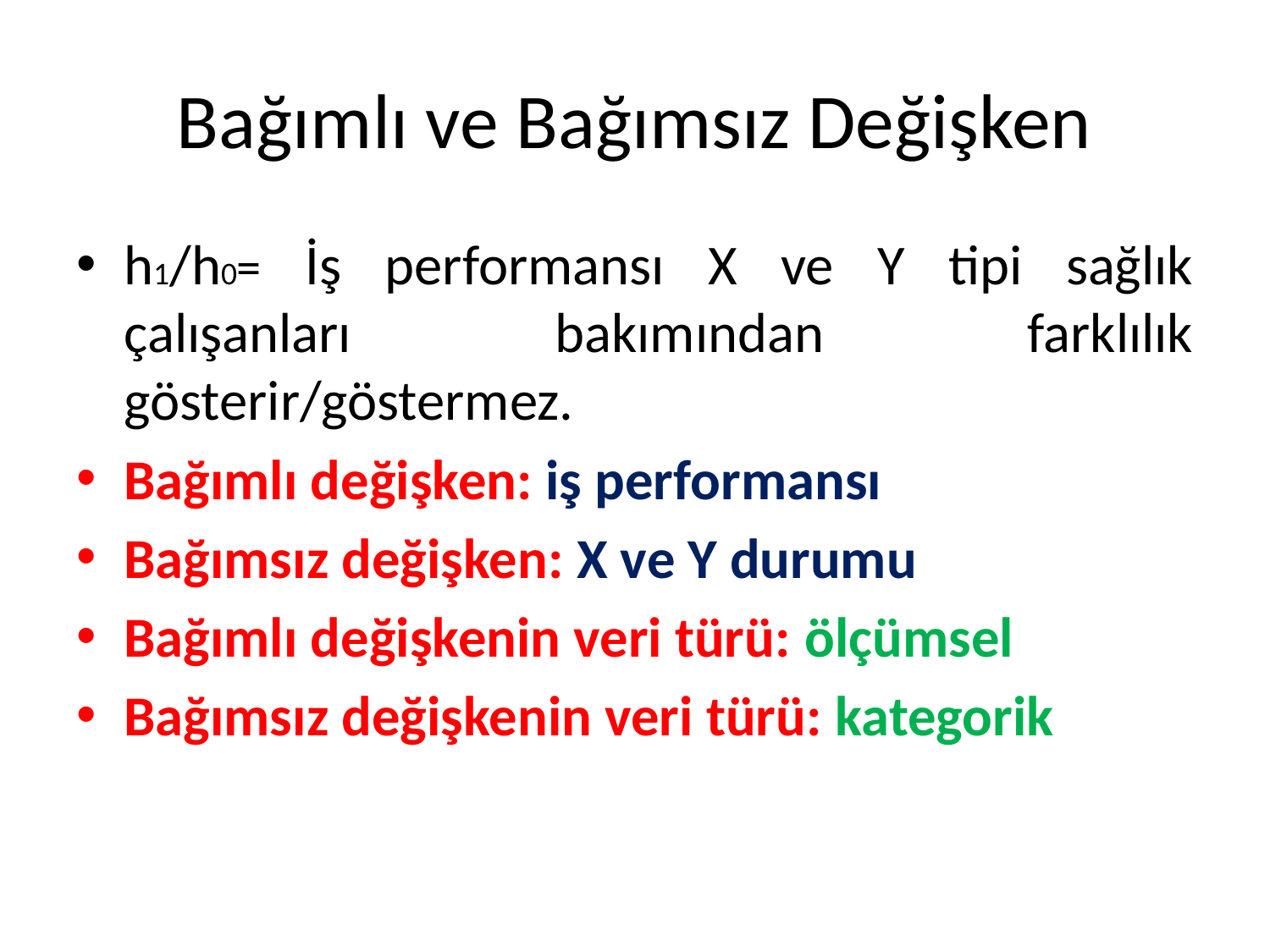

# Bağımlı ve Bağımsız Değişken
h1/h0= İş performansı X ve Y tipi sağlık çalışanları bakımından farklılık gösterir/göstermez.
Bağımlı değişken: iş performansı
Bağımsız değişken: X ve Y durumu
Bağımlı değişkenin veri türü: ölçümsel
Bağımsız değişkenin veri türü: kategorik